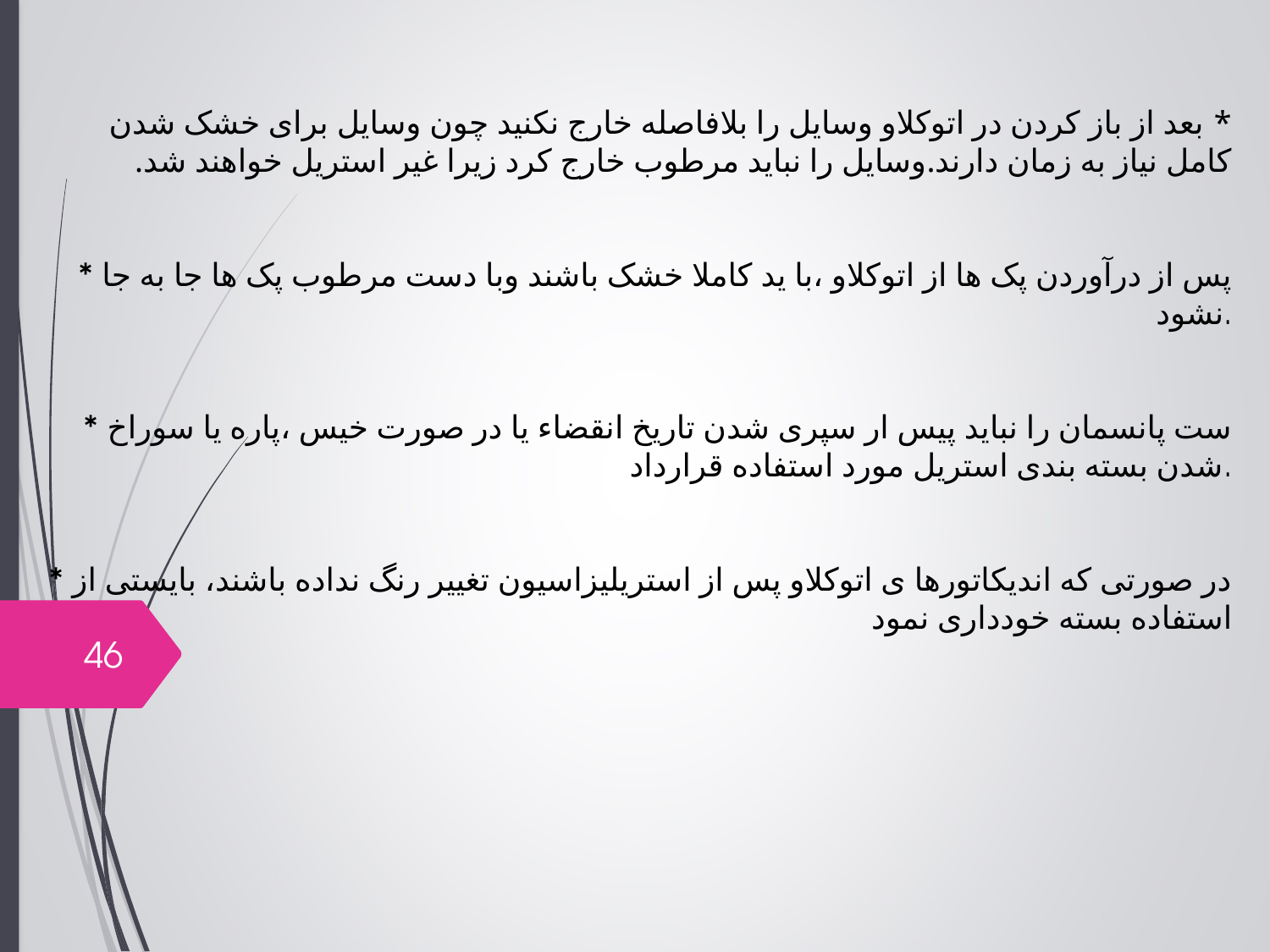

* بعد از باز کردن در اتوکلاو وسایل را بلافاصله خارج نکنید چون وسایل برای خشک شدن کامل نیاز به زمان دارند.وسایل را نباید مرطوب خارج کرد زیرا غیر استریل خواهند شد.

* پس از درآوردن پک ها از اتوکلاو ،با ید کاملا خشک باشند وبا دست مرطوب پک ها جا به جا نشود.

* ست پانسمان را نباید پیس ار سپری شدن تاریخ انقضاء یا در صورت خیس ،پاره یا سوراخ شدن بسته بندی استریل مورد استفاده قرارداد.

* در صورتی که اندیکاتورها ی اتوکلاو پس از استریلیزاسیون تغییر رنگ نداده باشند، بایستی از استفاده بسته خودداری نمود
46